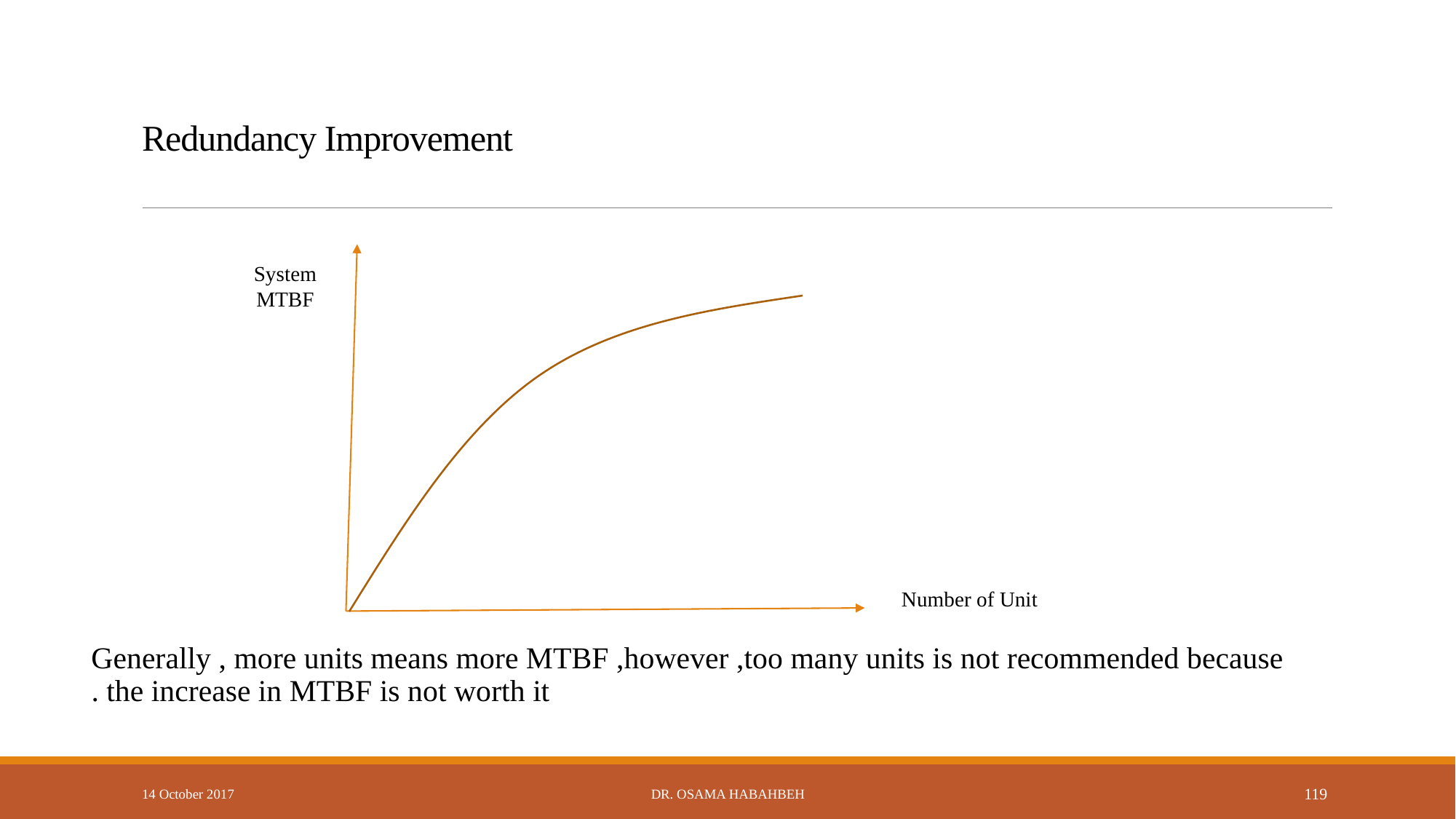

# Redundancy Improvement
System
MTBF

Number of Unit
Generally , more units means more MTBF ,however ,too many units is not recommended because  the increase in MTBF is not worth it .
14 October 2017
Dr. Osama Habahbeh
119